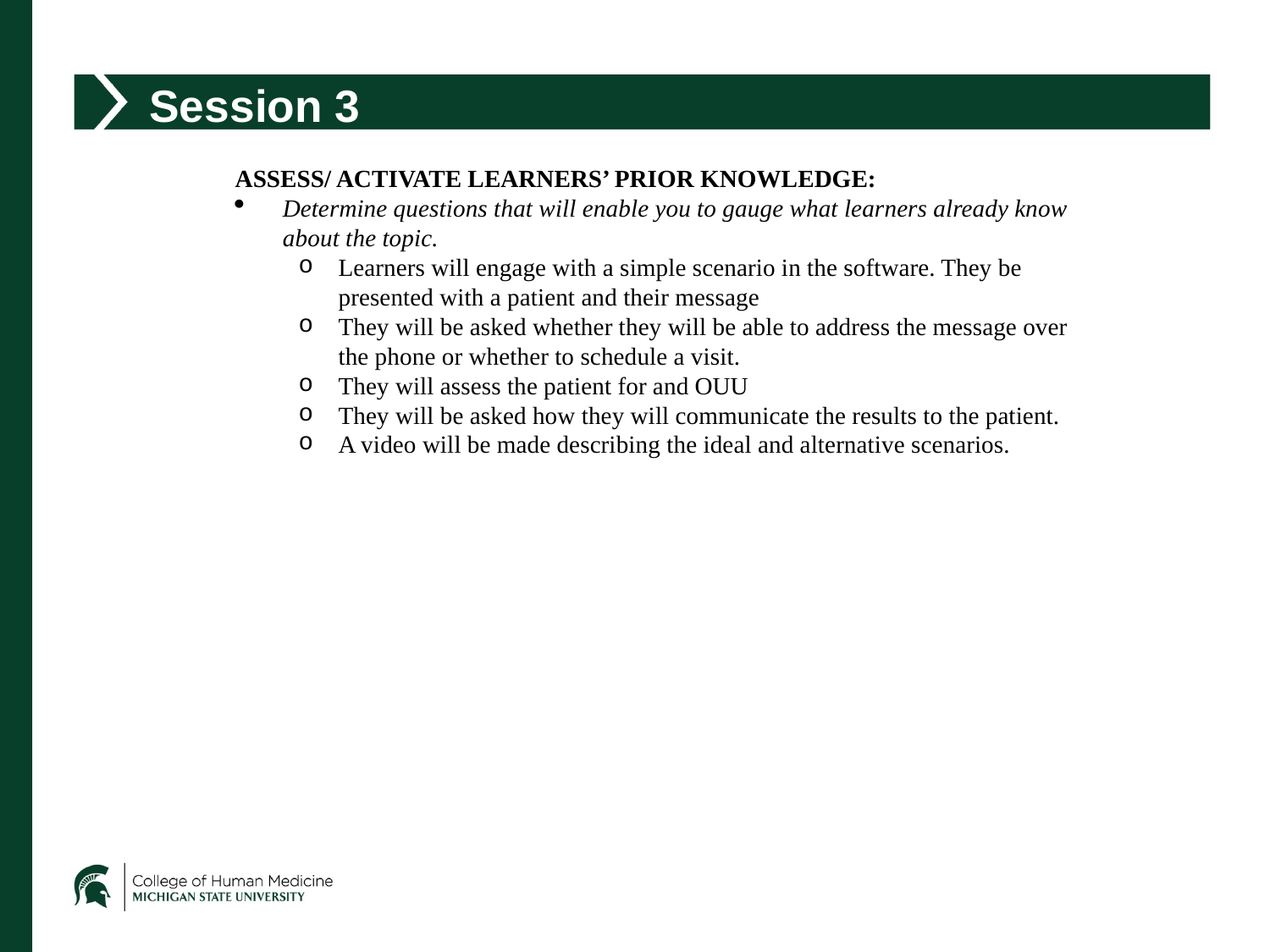

Session 3
ASSESS/ ACTIVATE LEARNERS’ PRIOR KNOWLEDGE:
Determine questions that will enable you to gauge what learners already know about the topic.
Learners will engage with a simple scenario in the software. They be presented with a patient and their message
They will be asked whether they will be able to address the message over the phone or whether to schedule a visit.
They will assess the patient for and OUU
They will be asked how they will communicate the results to the patient.
A video will be made describing the ideal and alternative scenarios.